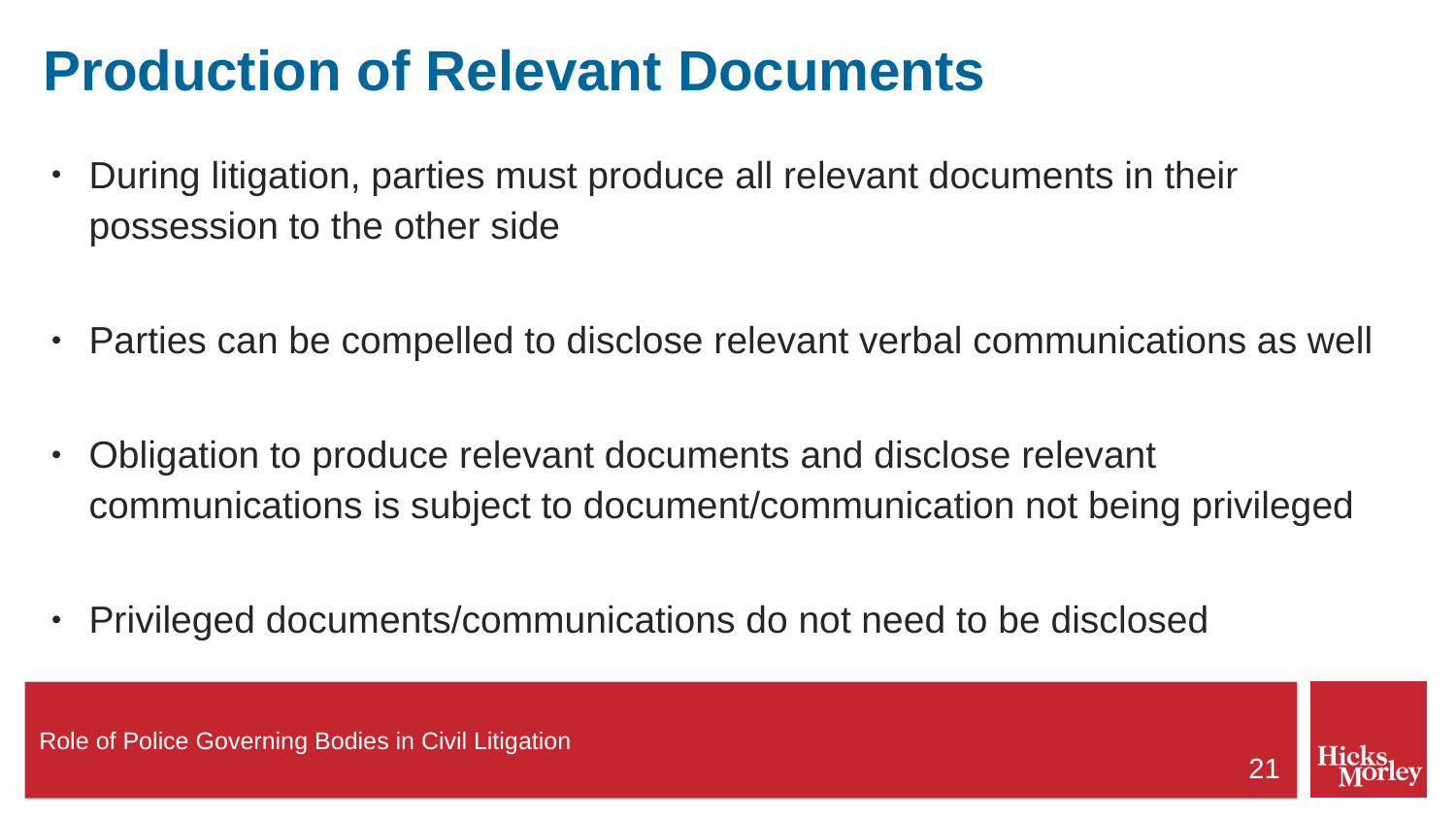

# Production of Relevant Documents
During litigation, parties must produce all relevant documents in their possession to the other side

Parties can be compelled to disclose relevant verbal communications as well

Obligation to produce relevant documents and disclose relevant communications is subject to document/communication not being privileged

Privileged documents/communications do not need to be disclosed
21